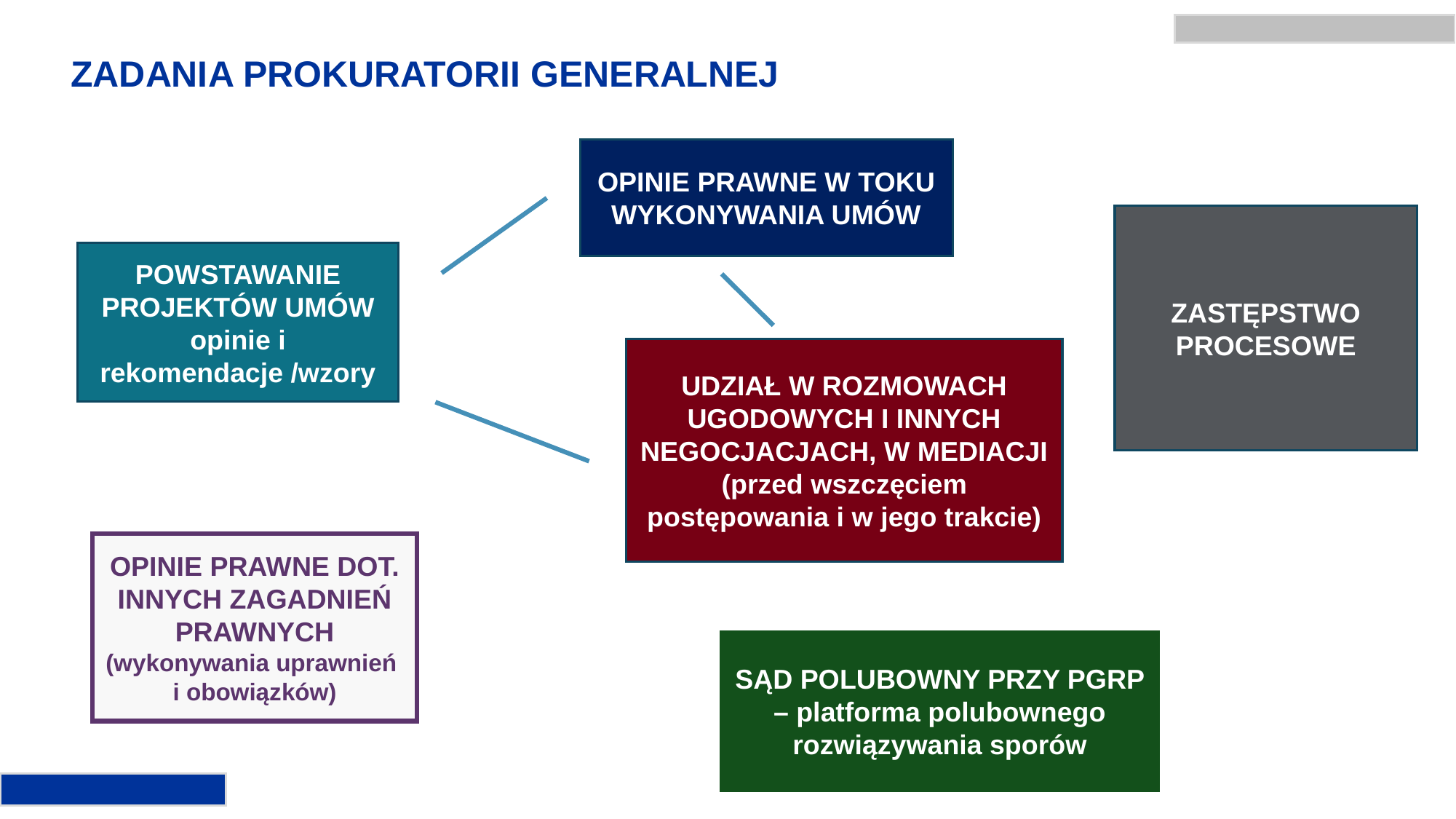

# Zadania Prokuratorii generalnej
Opinie prawne w toku wykonywania umów
Zastępstwo procesowe
Powstawanie projektów umów
opinie i rekomendacje /wzory
udział w rozmowach ugodowych i innych negocjacjach, w mediacji
(przed wszczęciem postępowania i w jego trakcie)
Opinie prawne dot. Innych zagadnień prawnych
(wykonywania uprawnień
i obowiązków)
Sąd polubowny przy pgrp – platforma polubownego rozwiązywania sporów